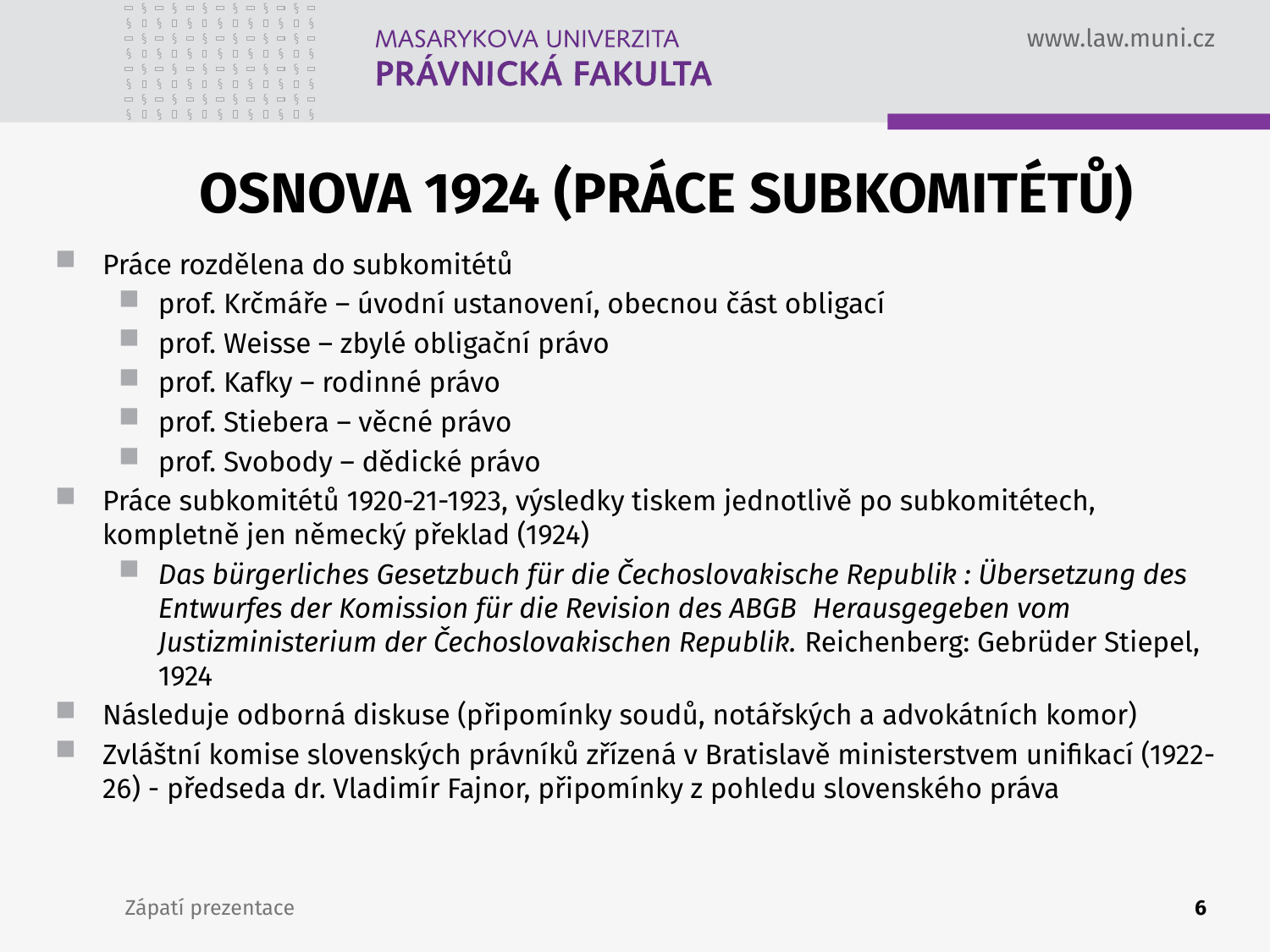

# OSNOVA 1924 (PRÁCE SUBKOMITÉTŮ)
Práce rozdělena do subkomitétů
prof. Krčmáře – úvodní ustanovení, obecnou část obligací
prof. Weisse – zbylé obligační právo
prof. Kafky – rodinné právo
prof. Stiebera – věcné právo
prof. Svobody – dědické právo
Práce subkomitétů 1920-21-1923, výsledky tiskem jednotlivě po subkomitétech, kompletně jen německý překlad (1924)
Das bürgerliches Gesetzbuch für die Čechoslovakische Republik : Übersetzung des Entwurfes der Komission für die Revision des ABGB  Herausgegeben vom Justizministerium der Čechoslovakischen Republik. Reichenberg: Gebrüder Stiepel, 1924
Následuje odborná diskuse (připomínky soudů, notářských a advokátních komor)
Zvláštní komise slovenských právníků zřízená v Bratislavě ministerstvem unifikací (1922-26) - předseda dr. Vladimír Fajnor, připomínky z pohledu slovenského práva

Zápatí prezentace
6